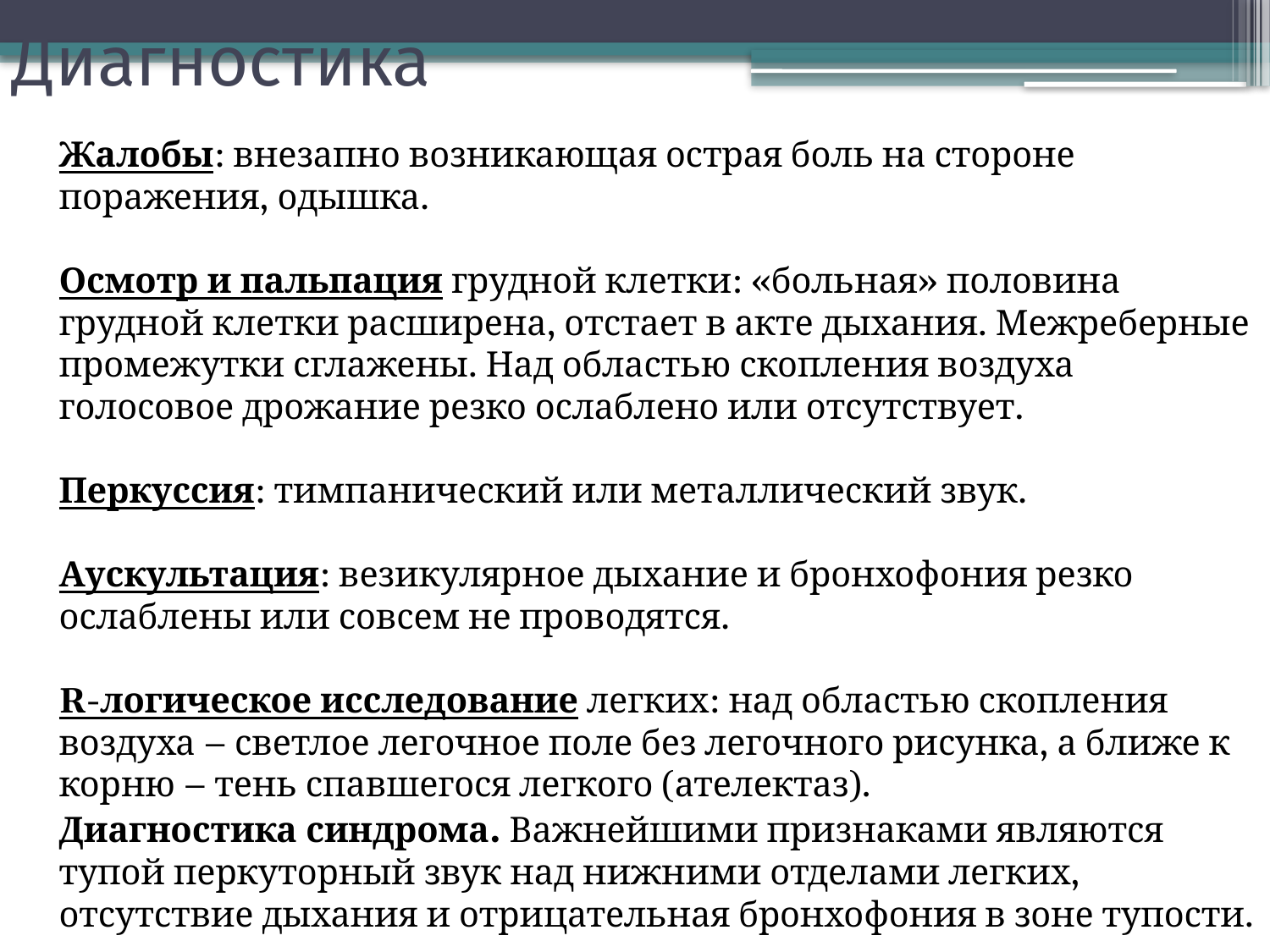

# Диагностика
	Жалобы: внезапно возникающая острая боль на стороне поражения, одышка. 
Осмотр и пальпация грудной клетки: «больная» половина грудной клетки расширена, отстает в акте дыхания. Межреберные промежутки сглажены. Над областью скопления воздуха голосовое дрожание резко ослаблено или отсутствует. 
Перкуссия: тимпанический или металлический звук. 
Аускультация: везикулярное дыхание и бронхофония резко ослаблены или совсем не проводятся. 
R-логическое исследование легких: над областью скопления воздуха – светлое легочное поле без легочного рисунка, а ближе к корню – тень спавшегося легкого (ателектаз).
	Диагностика синдрома. Важнейшими признаками являются тупой перкуторный звук над нижними отделами легких, отсутствие дыхания и отрицательная бронхофония в зоне тупости.